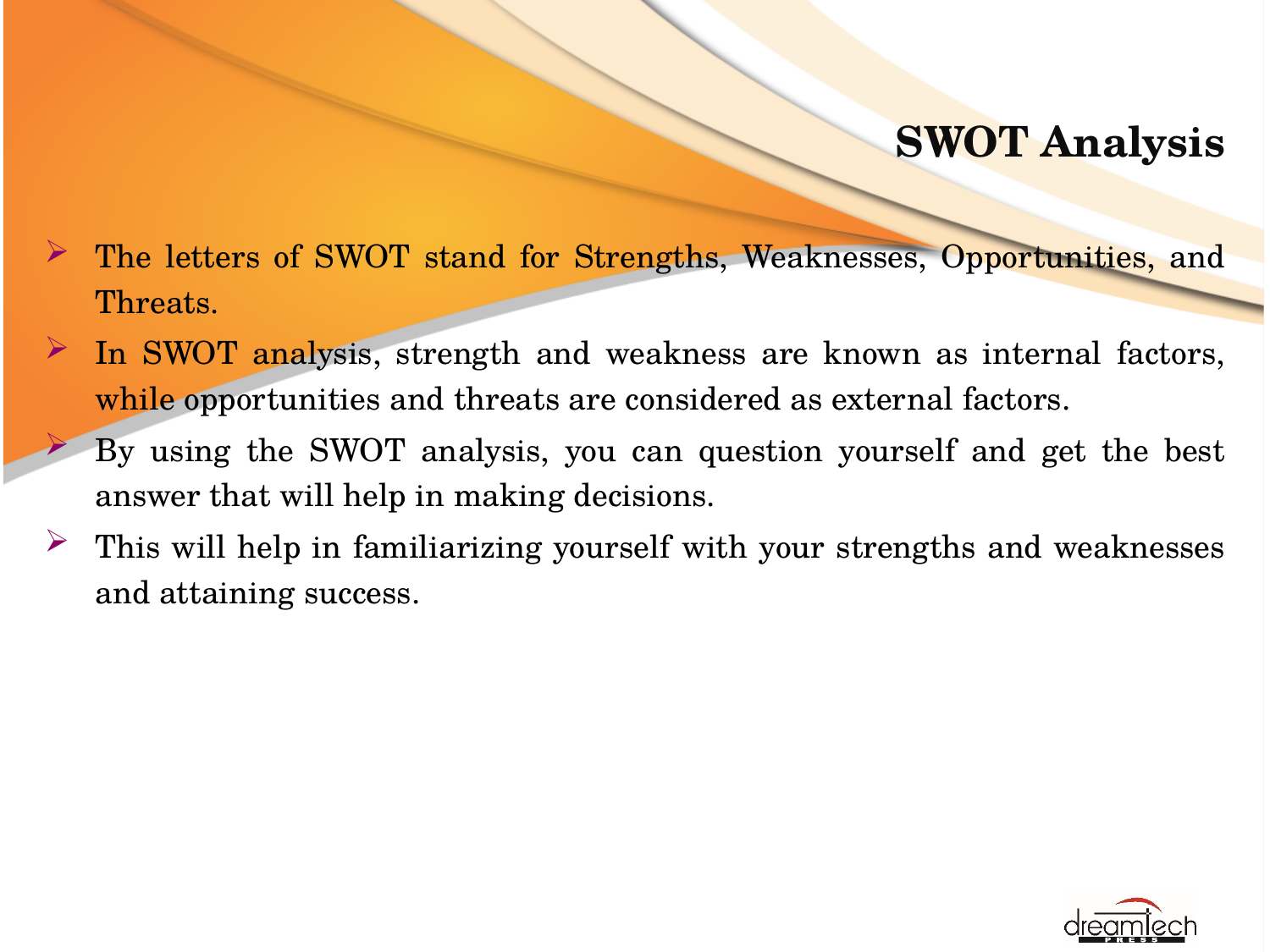

# SWOT Analysis
The letters of SWOT stand for Strengths, Weaknesses, Opportunities, and Threats.
In SWOT analysis, strength and weakness are known as internal factors, while opportunities and threats are considered as external factors.
By using the SWOT analysis, you can question yourself and get the best answer that will help in making decisions.
This will help in familiarizing yourself with your strengths and weaknesses and attaining success.